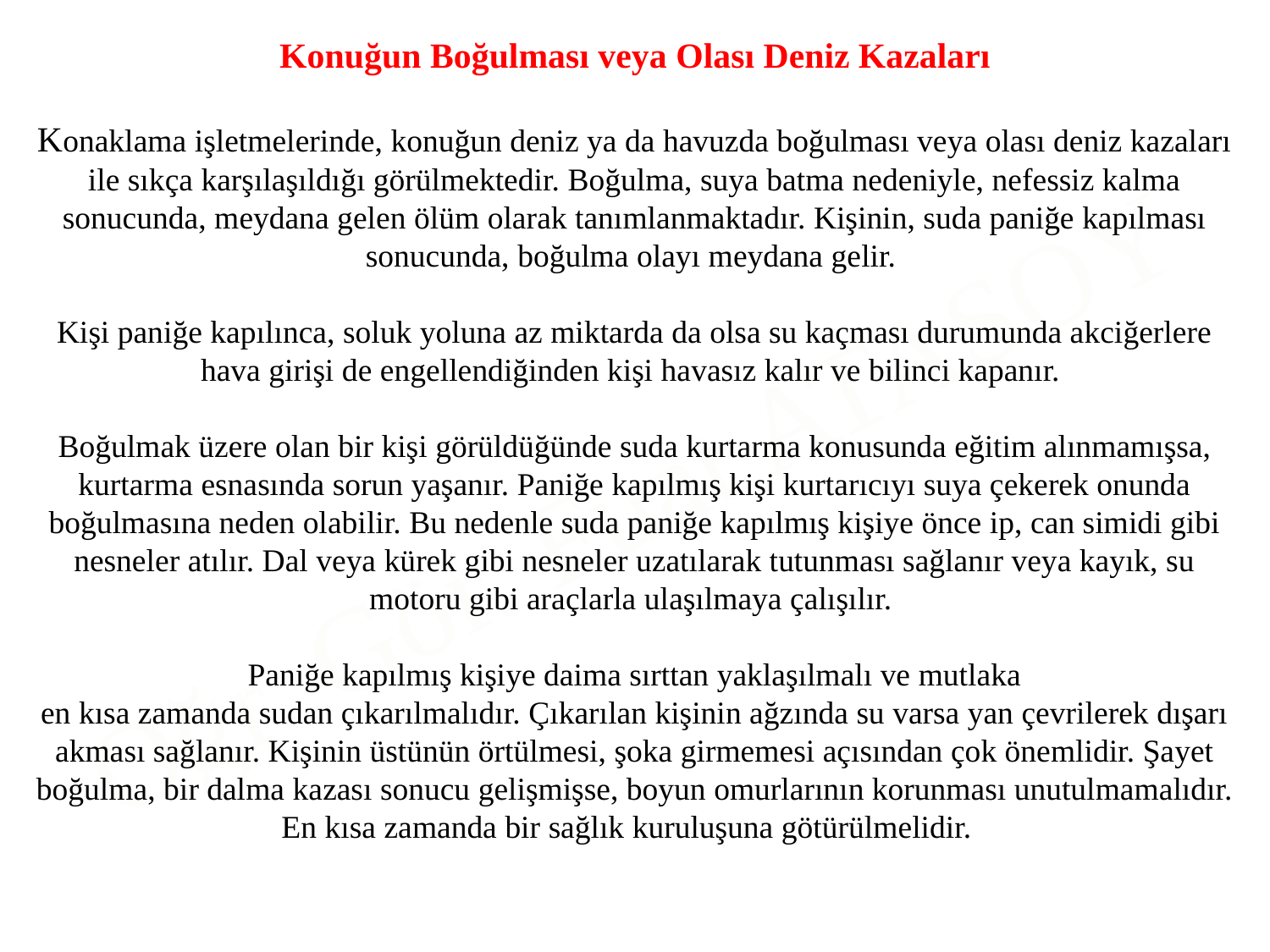

Konuğun Boğulması veya Olası Deniz Kazaları
Konaklama işletmelerinde, konuğun deniz ya da havuzda boğulması veya olası deniz kazaları ile sıkça karşılaşıldığı görülmektedir. Boğulma, suya batma nedeniyle, nefessiz kalma sonucunda, meydana gelen ölüm olarak tanımlanmaktadır. Kişinin, suda paniğe kapılması sonucunda, boğulma olayı meydana gelir.

Kişi paniğe kapılınca, soluk yoluna az miktarda da olsa su kaçması durumunda akciğerlere hava girişi de engellendiğinden kişi havasız kalır ve bilinci kapanır.

Boğulmak üzere olan bir kişi görüldüğünde suda kurtarma konusunda eğitim alınmamışsa, kurtarma esnasında sorun yaşanır. Paniğe kapılmış kişi kurtarıcıyı suya çekerek onunda boğulmasına neden olabilir. Bu nedenle suda paniğe kapılmış kişiye önce ip, can simidi gibi nesneler atılır. Dal veya kürek gibi nesneler uzatılarak tutunması sağlanır veya kayık, su motoru gibi araçlarla ulaşılmaya çalışılır.

Paniğe kapılmış kişiye daima sırttan yaklaşılmalı ve mutlaka
en kısa zamanda sudan çıkarılmalıdır. Çıkarılan kişinin ağzında su varsa yan çevrilerek dışarı akması sağlanır. Kişinin üstünün örtülmesi, şoka girmemesi açısından çok önemlidir. Şayet boğulma, bir dalma kazası sonucu gelişmişse, boyun omurlarının korunması unutulmamalıdır. En kısa zamanda bir sağlık kuruluşuna götürülmelidir.